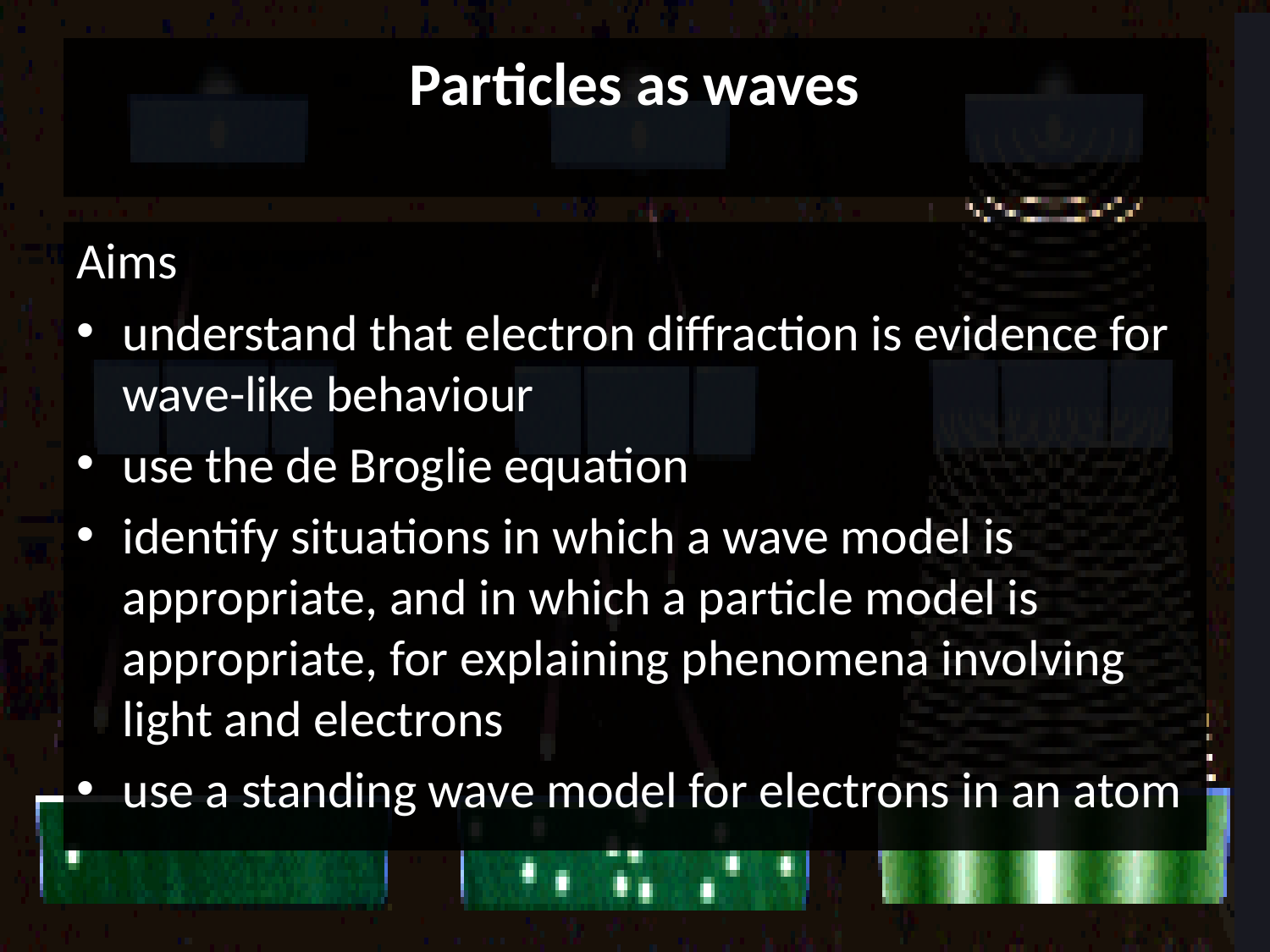

# Particles as waves
Aims
understand that electron diffraction is evidence for wave-like behaviour
use the de Broglie equation
identify situations in which a wave model is appropriate, and in which a particle model is appropriate, for explaining phenomena involving light and electrons
use a standing wave model for electrons in an atom